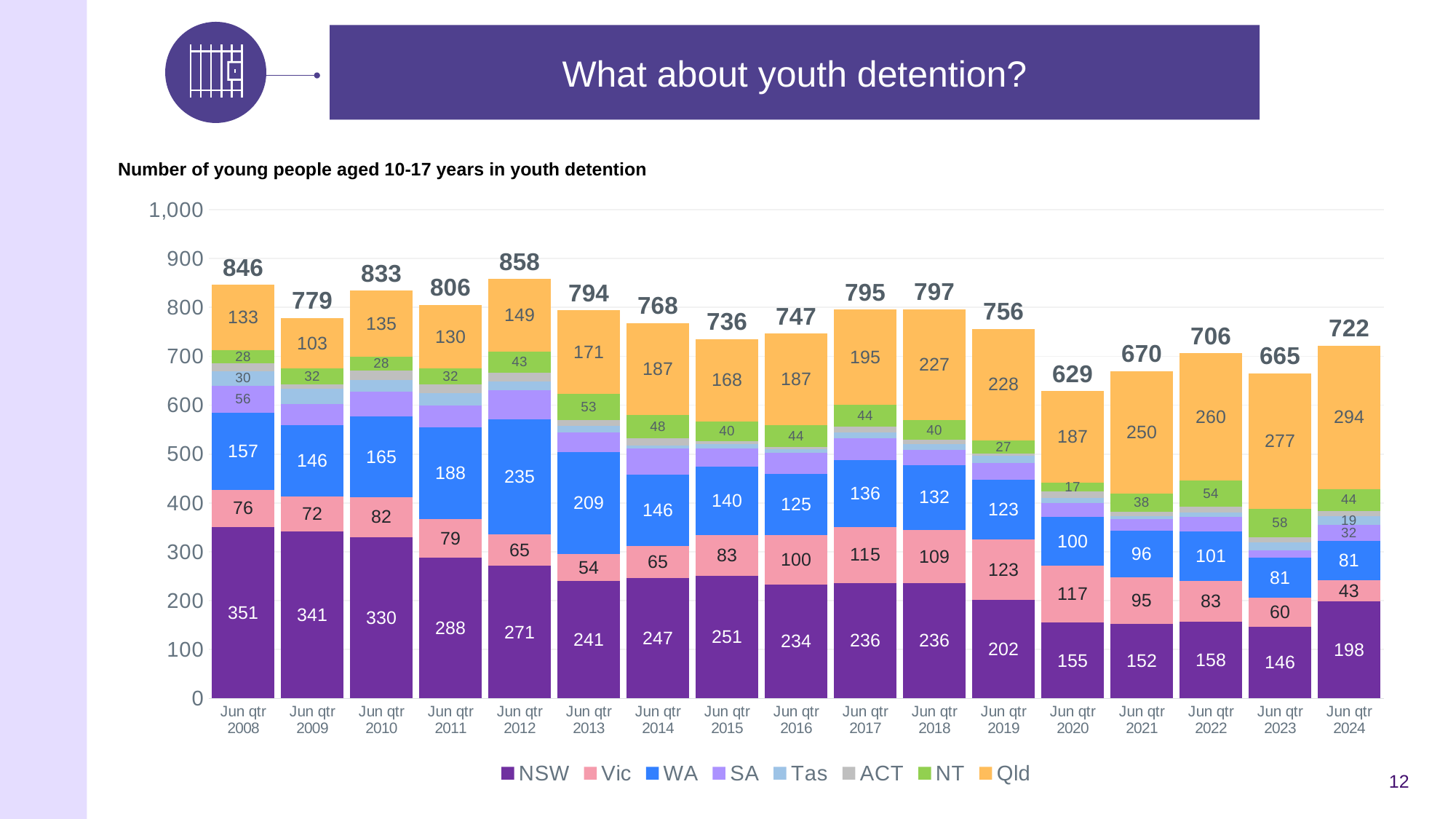

What about youth detention?

Number of young people aged 10-17 years in youth detention

### Chart

| Category | NSW | Vic | WA | SA | Tas | ACT | NT | Qld |  |
|---|---|---|---|---|---|---|---|---|---|
| Jun qtr 2008 | 351.0 | 76.0 | 157.0 | 56.0 | 30.0 | 15.0 | 28.0 | 133.0 | 846.0 |
| Jun qtr 2009 | 341.0 | 72.0 | 146.0 | 44.0 | 31.0 | 9.0 | 32.0 | 103.0 | 779.0 |
| Jun qtr 2010 | 330.0 | 82.0 | 165.0 | 50.0 | 25.0 | 19.0 | 28.0 | 135.0 | 833.0 |
| Jun qtr 2011 | 288.0 | 79.0 | 188.0 | 45.0 | 24.0 | 19.0 | 32.0 | 130.0 | 806.0 |
| Jun qtr 2012 | 271.0 | 65.0 | 235.0 | 59.0 | 18.0 | 19.0 | 43.0 | 149.0 | 858.0 |
| Jun qtr 2013 | 241.0 | 54.0 | 209.0 | 40.0 | 14.0 | 12.0 | 53.0 | 171.0 | 794.0 |
| Jun qtr 2014 | 247.0 | 65.0 | 146.0 | 53.0 | 7.0 | 14.0 | 48.0 | 187.0 | 768.0 |
| Jun qtr 2015 | 251.0 | 83.0 | 140.0 | 38.0 | 8.0 | 7.0 | 40.0 | 168.0 | 736.0 |
| Jun qtr 2016 | 233.604 | 100.088 | 125.418 | 44.077 | 6.209 | 5.593 | 44.297 | 187.253 | 746.538 |
| Jun qtr 2017 | 236.055 | 115.077 | 136.319 | 44.989 | 11.758 | 12.56 | 43.923 | 194.56 | 795.242 |
| Jun qtr 2018 | 235.571 | 109.495 | 132.352 | 31.374 | 11.011 | 9.231 | 40.077 | 227.44 | 796.549 |
| Jun qtr 2019 | 201.758 | 123.077 | 123.132 | 33.033 | 15.813 | 4.582 | 27.033 | 227.626 | 756.055 |
| Jun qtr 2020 | 154.901 | 116.626 | 99.67 | 28.473 | 10.989 | 13.374 | 17.066 | 187.418 | 628.516 |
| Jun qtr 2021 | 152.385 | 95.352 | 95.714 | 23.286 | 6.582 | 7.868 | 38.231 | 250.44 | 669.857 |
| Jun qtr 2022 | 157.505 | 83.0 | 101.44 | 29.132 | 9.33 | 11.835 | 54.264 | 259.714 | 706.22 |
| Jun qtr 2023 | 146.154 | 60.319 | 81.407 | 15.538 | 15.22 | 11.187 | 57.901 | 277.297 | 665.022 |
| Jun qtr 2024 | 198.022 | 43.198 | 80.824 | 32.297 | 18.516 | 11.165 | 44.15 | 293.626 | 721.798 |
12